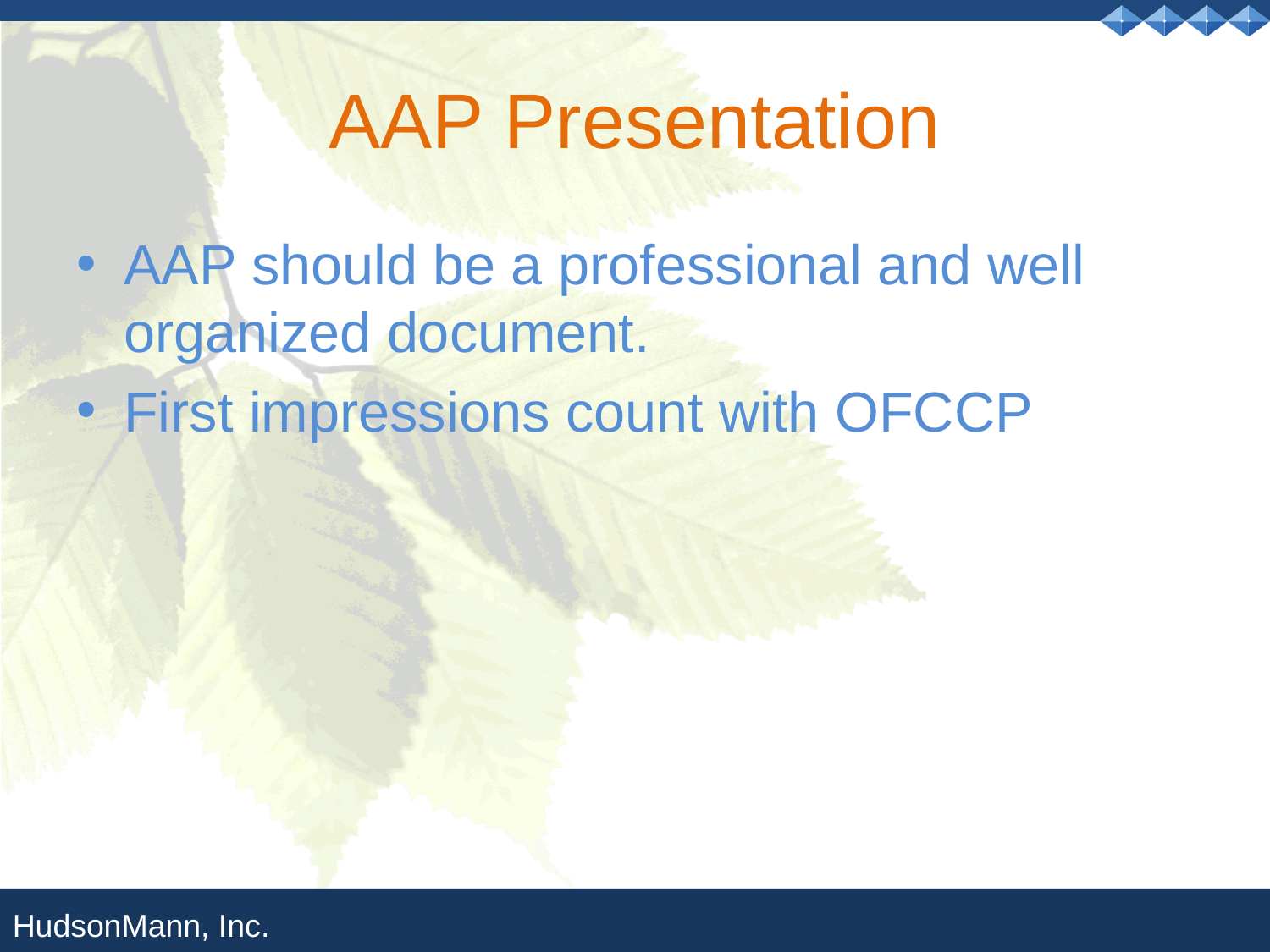

# AAP Presentation
AAP should be a professional and well organized document.
First impressions count with OFCCP